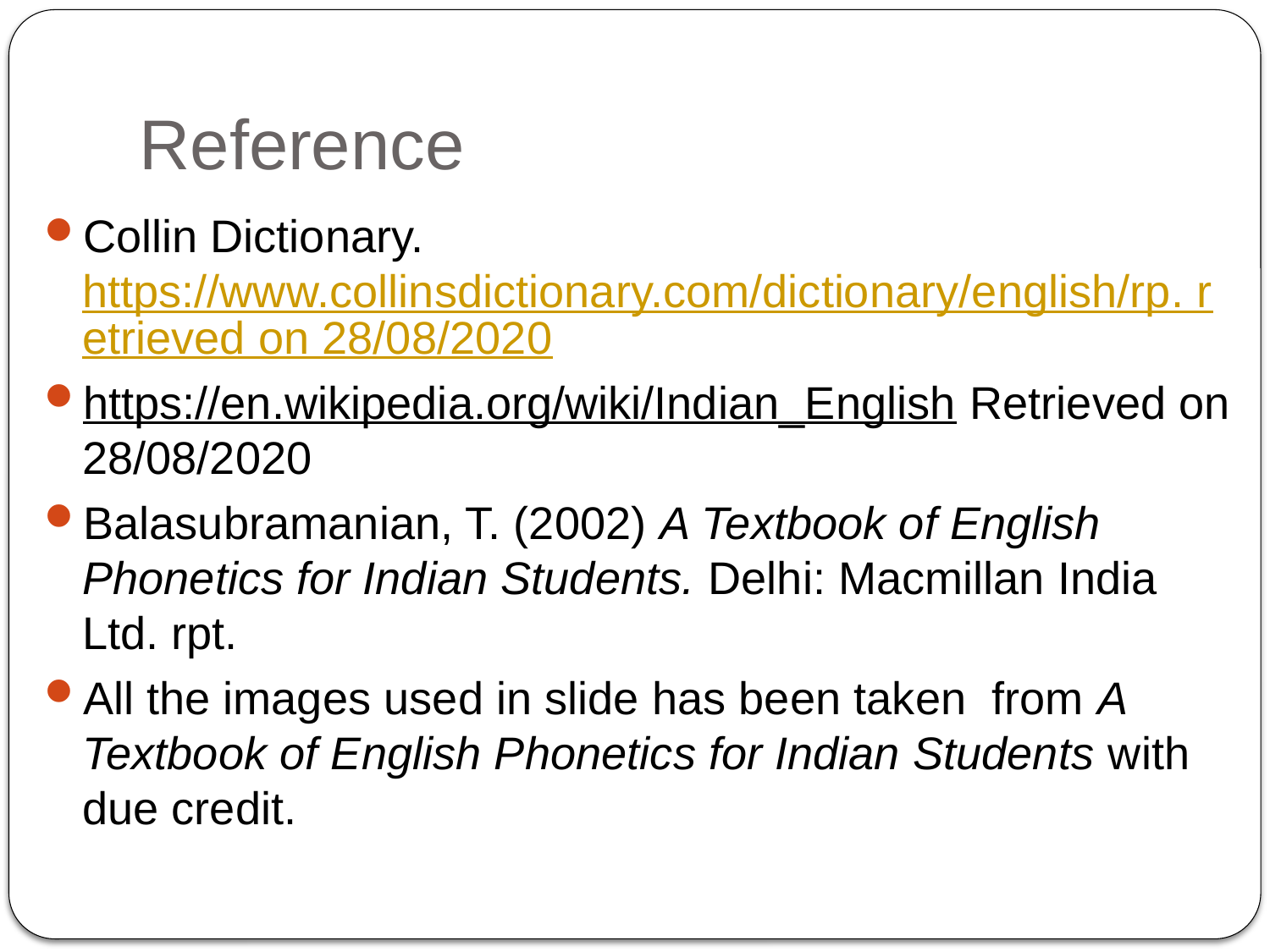

# Reference
Collin Dictionary. https://www.collinsdictionary.com/dictionary/english/rp. retrieved on 28/08/2020
https://en.wikipedia.org/wiki/Indian_English Retrieved on 28/08/2020
Balasubramanian, T. (2002) A Textbook of English Phonetics for Indian Students. Delhi: Macmillan India Ltd. rpt.
All the images used in slide has been taken  from A Textbook of English Phonetics for Indian Students with due credit.